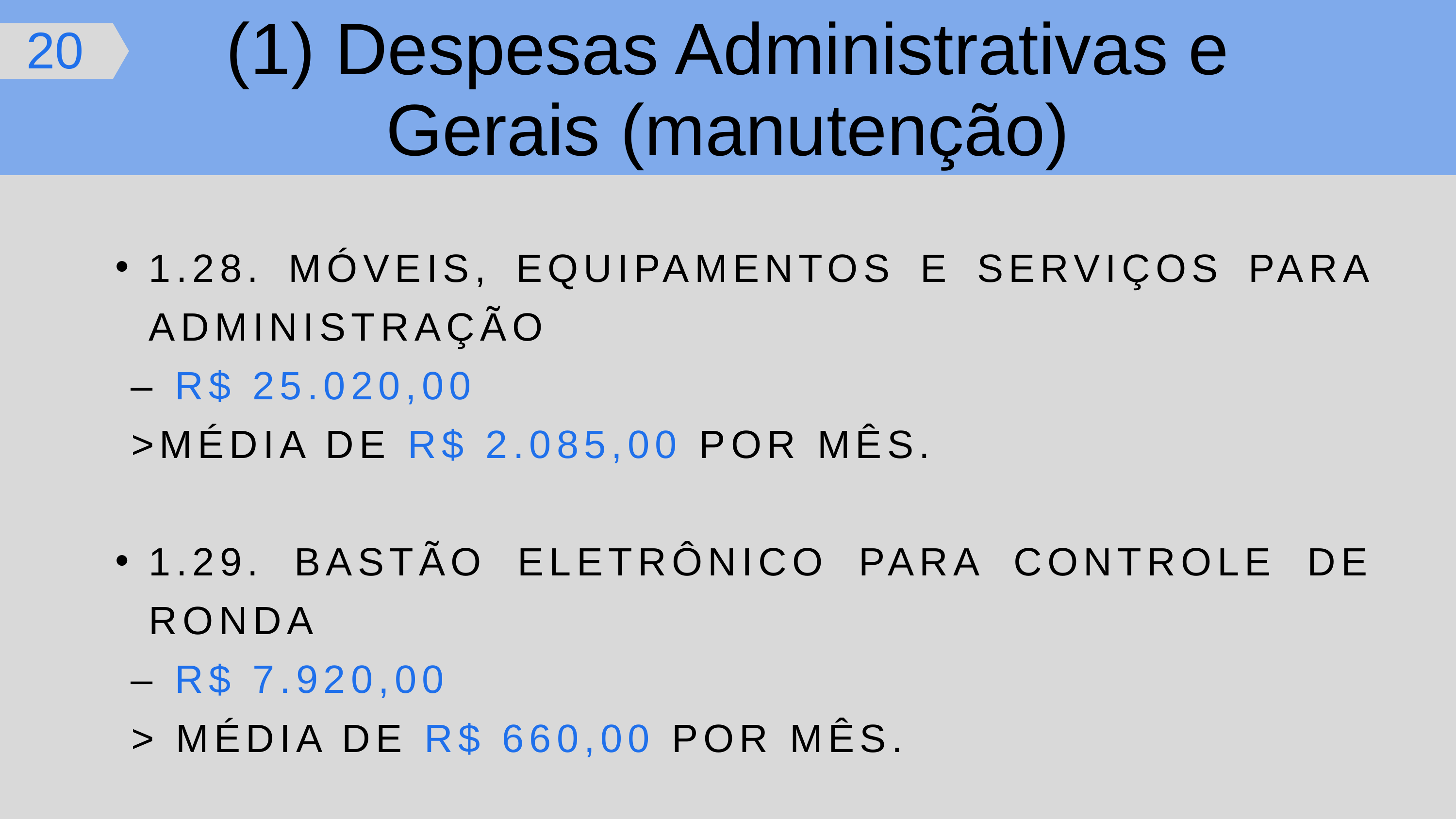

(1) Despesas Administrativas e Gerais (manutenção)

20

1.28. MÓVEIS, EQUIPAMENTOS E SERVIÇOS PARA ADMINISTRAÇÃO
   – R$ 25.020,00
   >MÉDIA DE R$ 2.085,00 POR MÊS.

1.29. BASTÃO ELETRÔNICO PARA CONTROLE DE RONDA
   – R$ 7.920,00
   > MÉDIA DE R$ 660,00 POR MÊS.